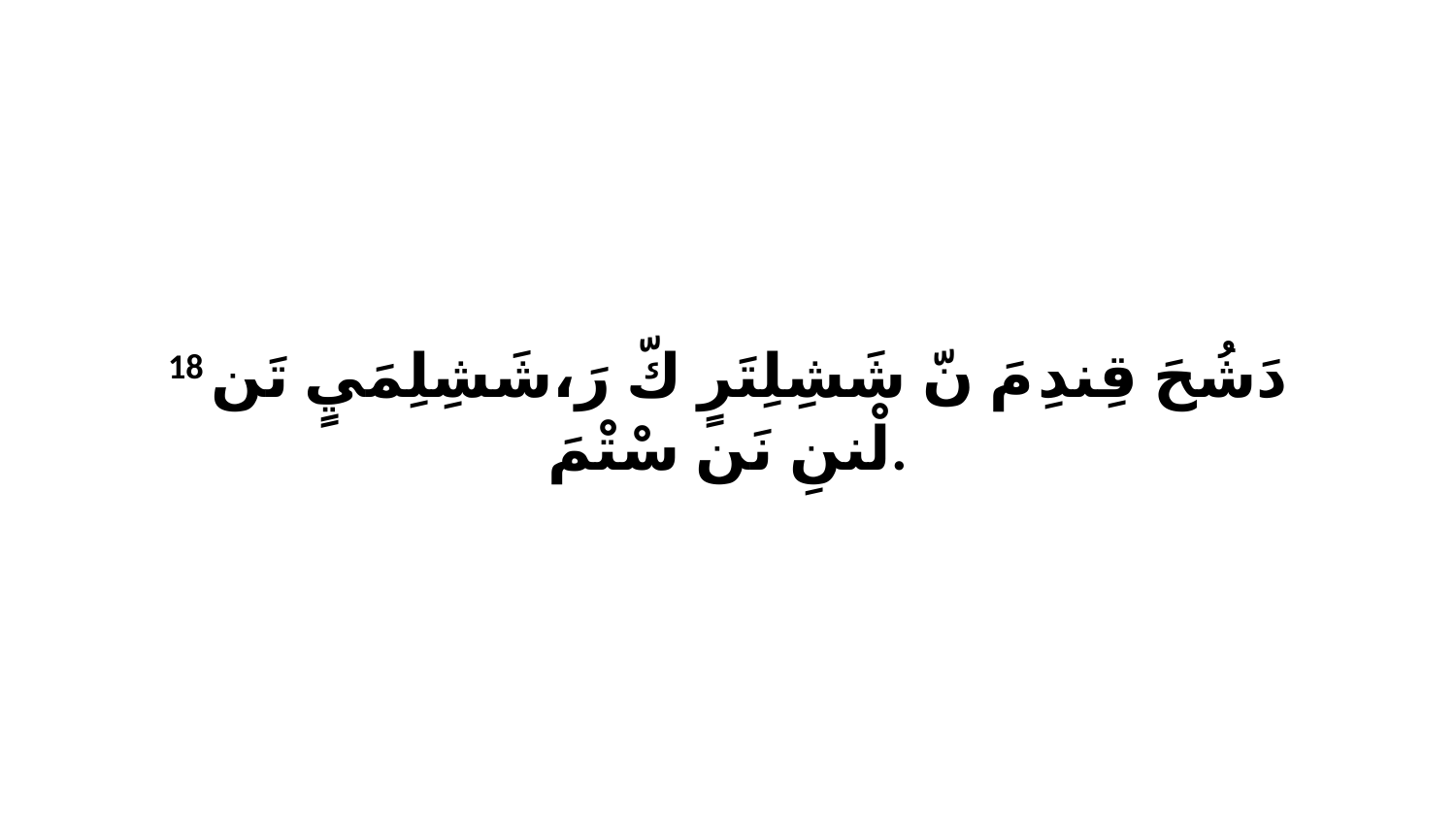

18 دَشُحَ قِندِ مَ نّ شَشِلِتَرٍ كّ رَ،شَشِلِمَيٍ تَن لْننِ نَن سْتْمَ.